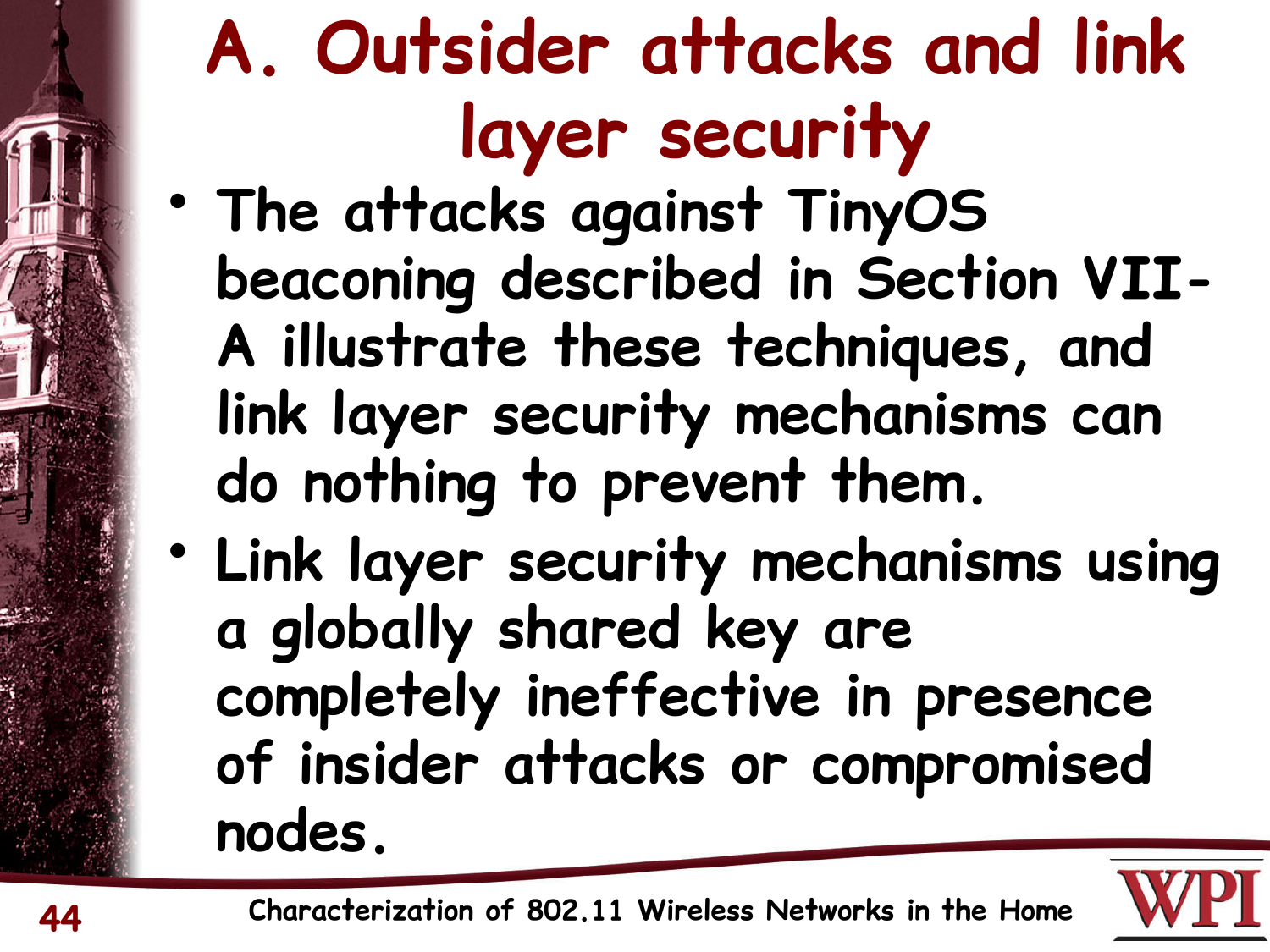

# A. Outsider attacks and link layer security
The attacks against TinyOS beaconing described in Section VII-A illustrate these techniques, and link layer security mechanisms can do nothing to prevent them.
Link layer security mechanisms using a globally shared key are completely ineffective in presence of insider attacks or compromised nodes.
Characterization of 802.11 Wireless Networks in the Home
44